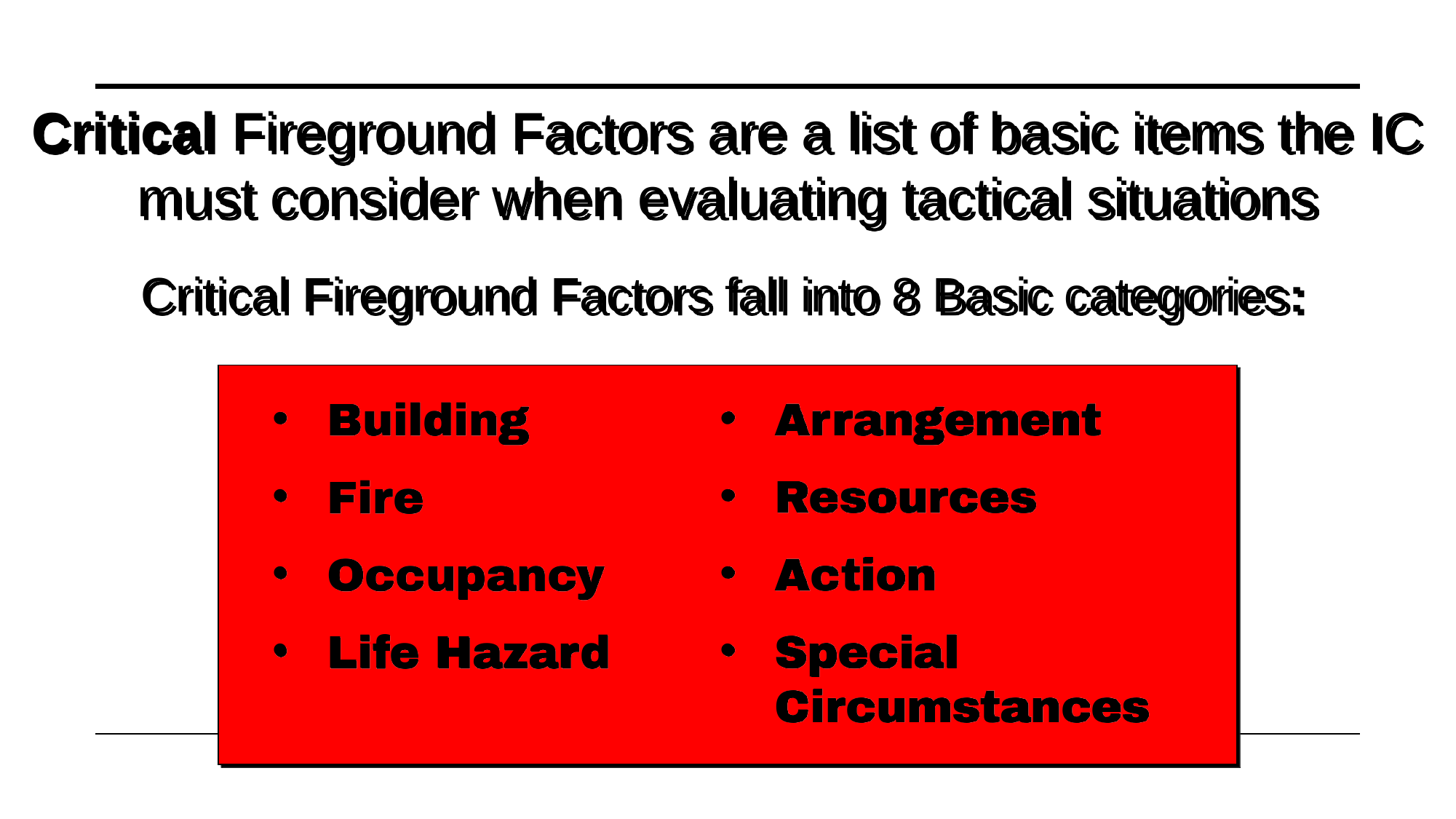

Critical Fireground Factors are a list of basic items the IC must consider when evaluating tactical situations
Critical Fireground Factors fall into 8 Basic categories:

Building
Fire
Occupancy
Life Hazard
Arrangement
Resources
Action
Special Circumstances